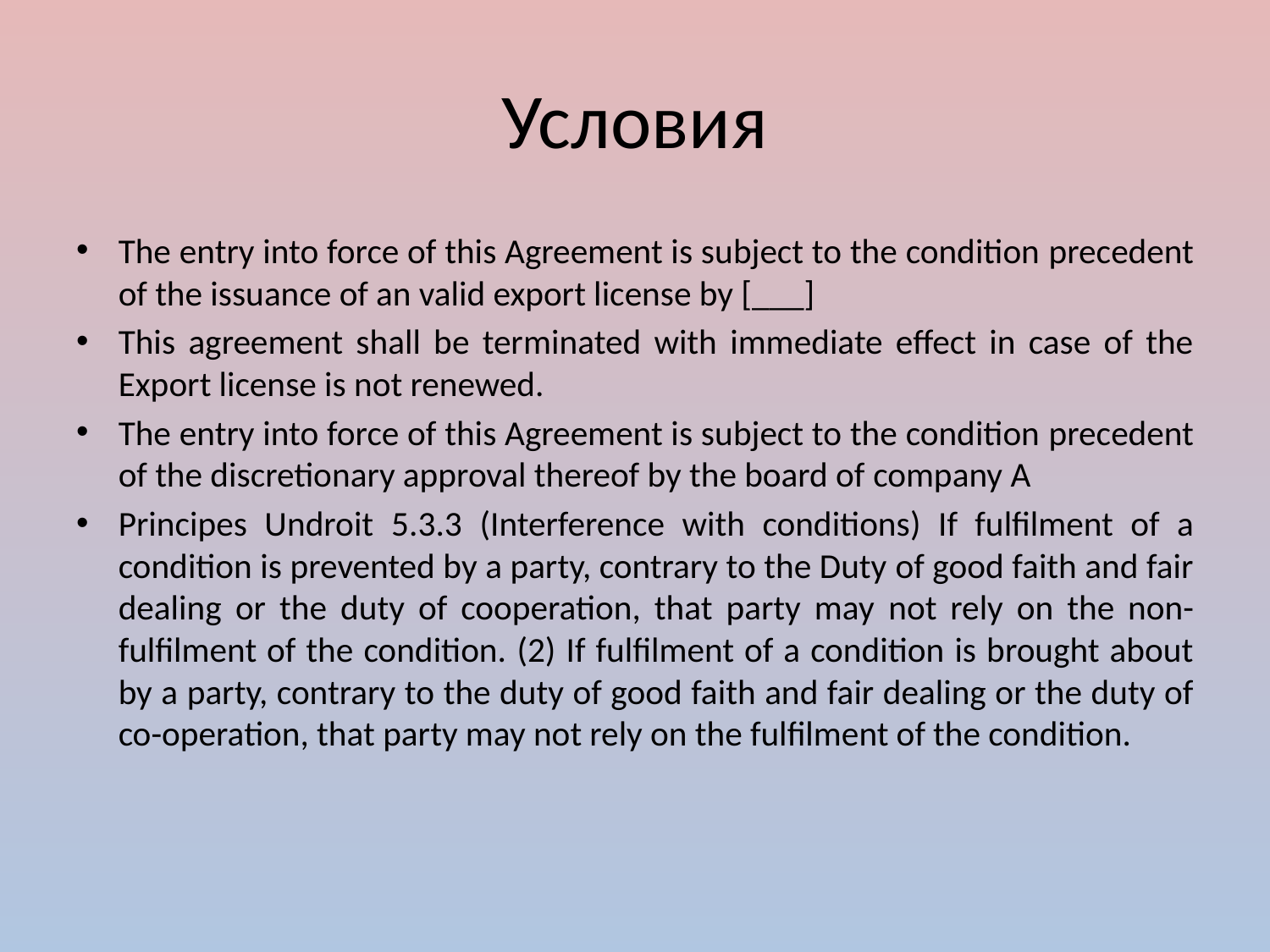

# Условия
The entry into force of this Agreement is subject to the condition precedent of the issuance of an valid export license by [___]
This agreement shall be terminated with immediate effect in case of the Export license is not renewed.
The entry into force of this Agreement is subject to the condition precedent of the discretionary approval thereof by the board of company A
Principes Undroit 5.3.3 (Interference with conditions) If fulfilment of a condition is prevented by a party, contrary to the Duty of good faith and fair dealing or the duty of cooperation, that party may not rely on the non-fulfilment of the condition. (2) If fulfilment of a condition is brought about by a party, contrary to the duty of good faith and fair dealing or the duty of co-operation, that party may not rely on the fulfilment of the condition.